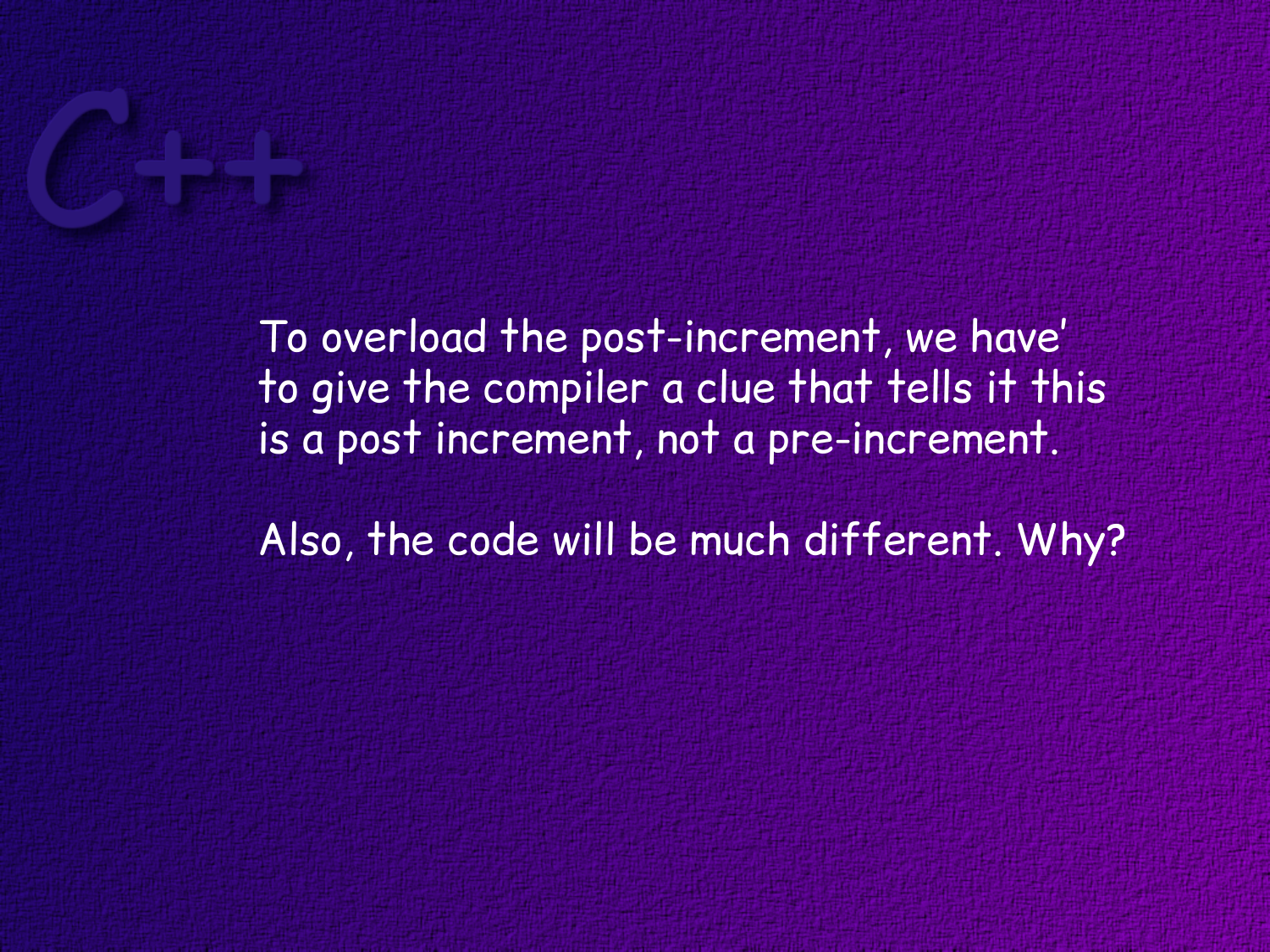

To overload the post-increment, we have’
to give the compiler a clue that tells it this
is a post increment, not a pre-increment.

Also, the code will be much different. Why?